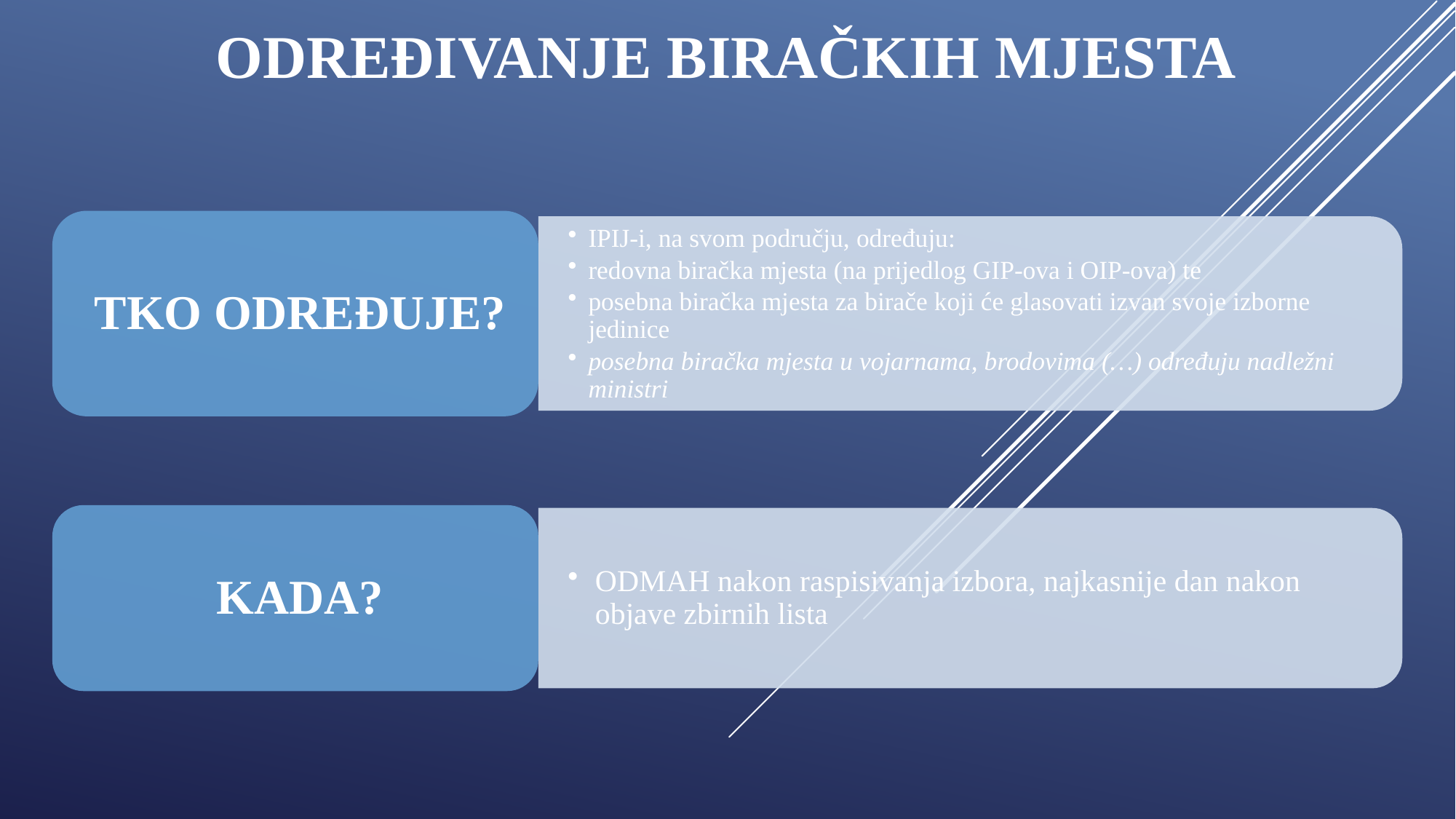

# Određivanje biračkih mjesta

IPIJ-i, na svom području, određuju:
redovna biračka mjesta (na prijedlog GIP-ova i OIP-ova) te
posebna biračka mjesta za birače koji će glasovati izvan svoje izborne jedinice
posebna biračka mjesta u vojarnama, brodovima (…) određuju nadležni ministri

TKO ODREĐUJE?
ODMAH nakon raspisivanja izbora, najkasnije dan nakon objave zbirnih lista
KADA?